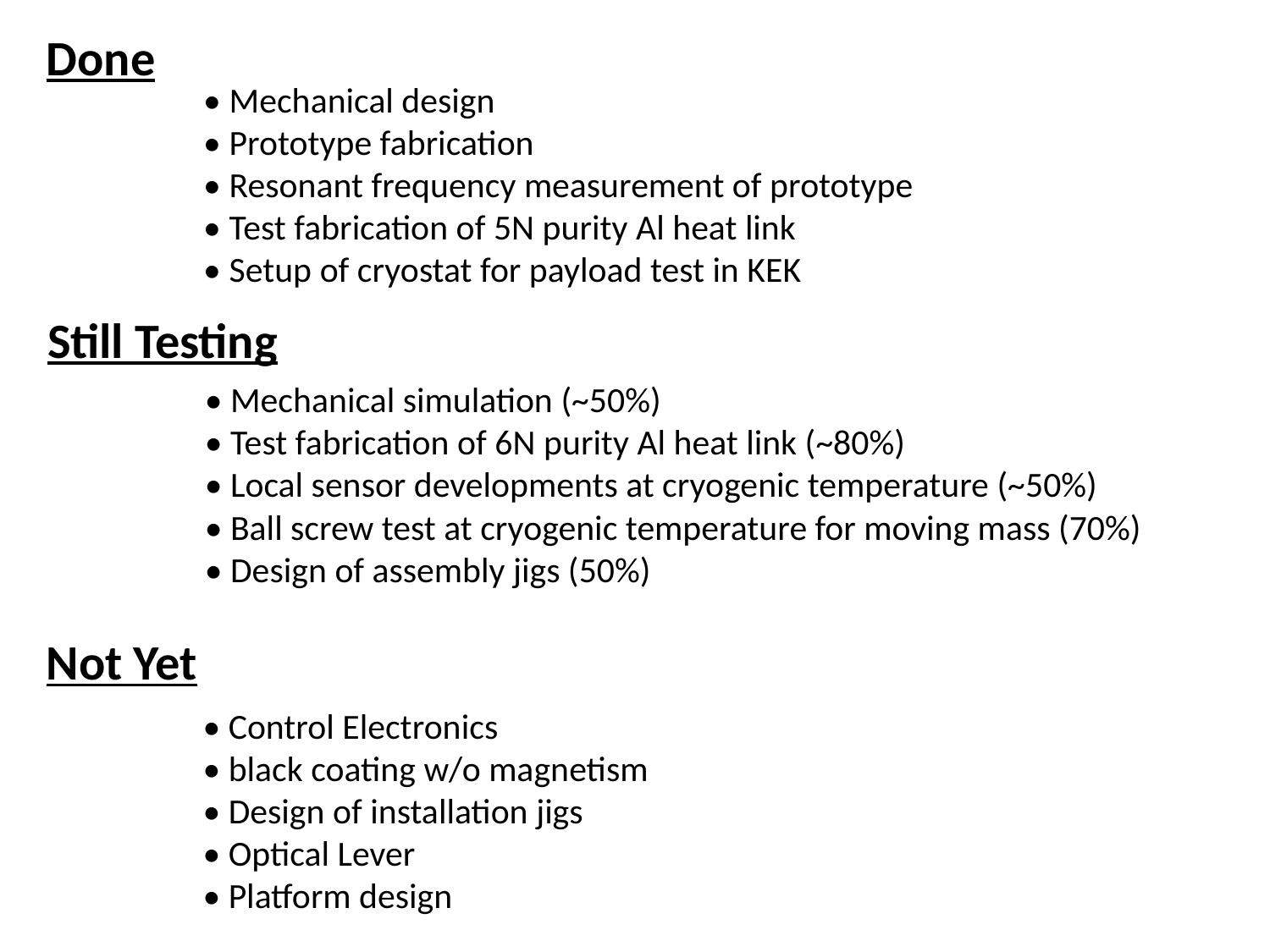

Done
• Mechanical design
• Prototype fabrication
• Resonant frequency measurement of prototype
• Test fabrication of 5N purity Al heat link
• Setup of cryostat for payload test in KEK
Still Testing
• Mechanical simulation (~50%)
• Test fabrication of 6N purity Al heat link (~80%)
• Local sensor developments at cryogenic temperature (~50%)
• Ball screw test at cryogenic temperature for moving mass (70%)
• Design of assembly jigs (50%)
Not Yet
• Control Electronics
• black coating w/o magnetism
• Design of installation jigs
• Optical Lever
• Platform design